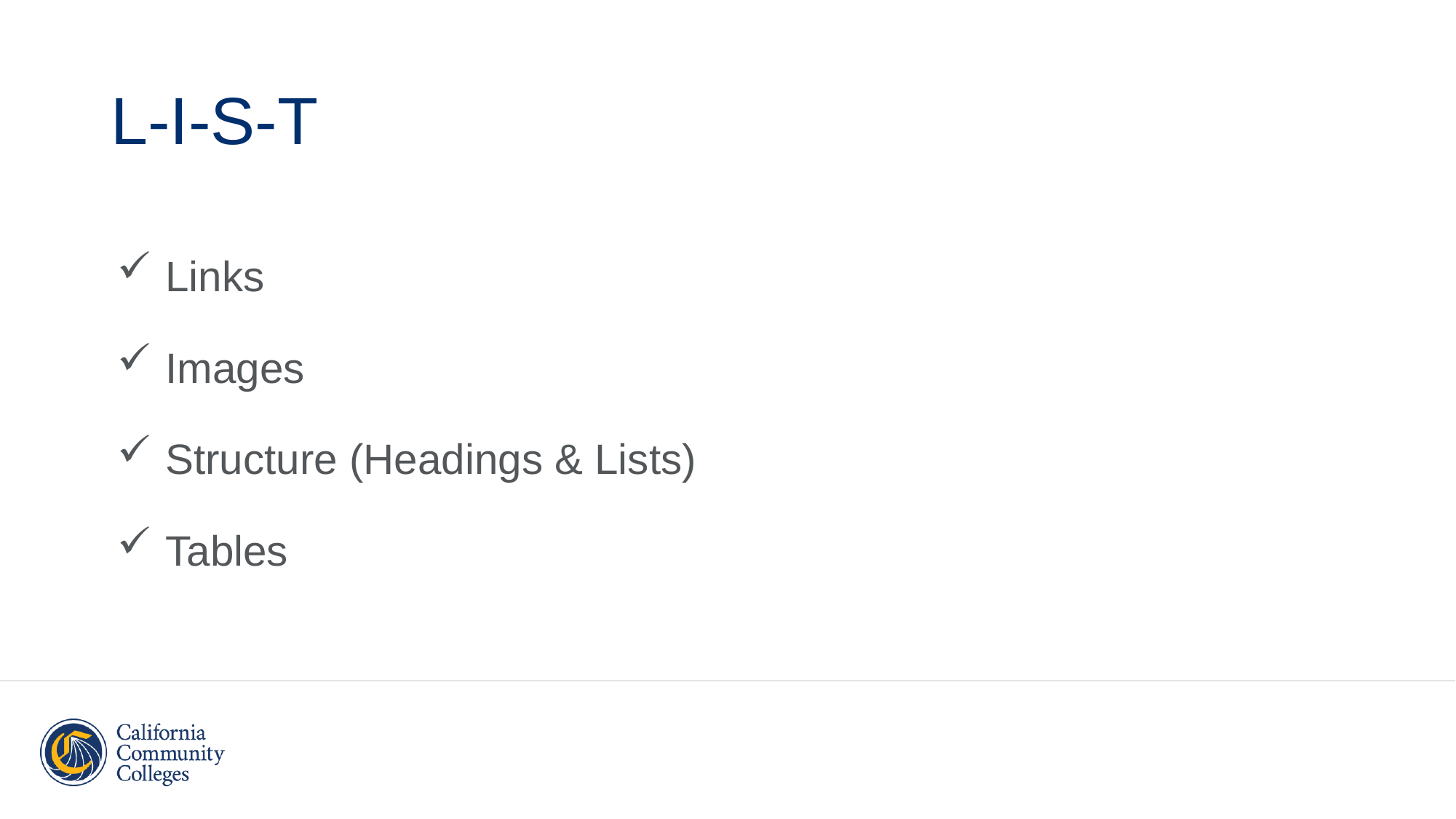

# L-I-S-T
Links
Images
Structure (Headings & Lists)
Tables